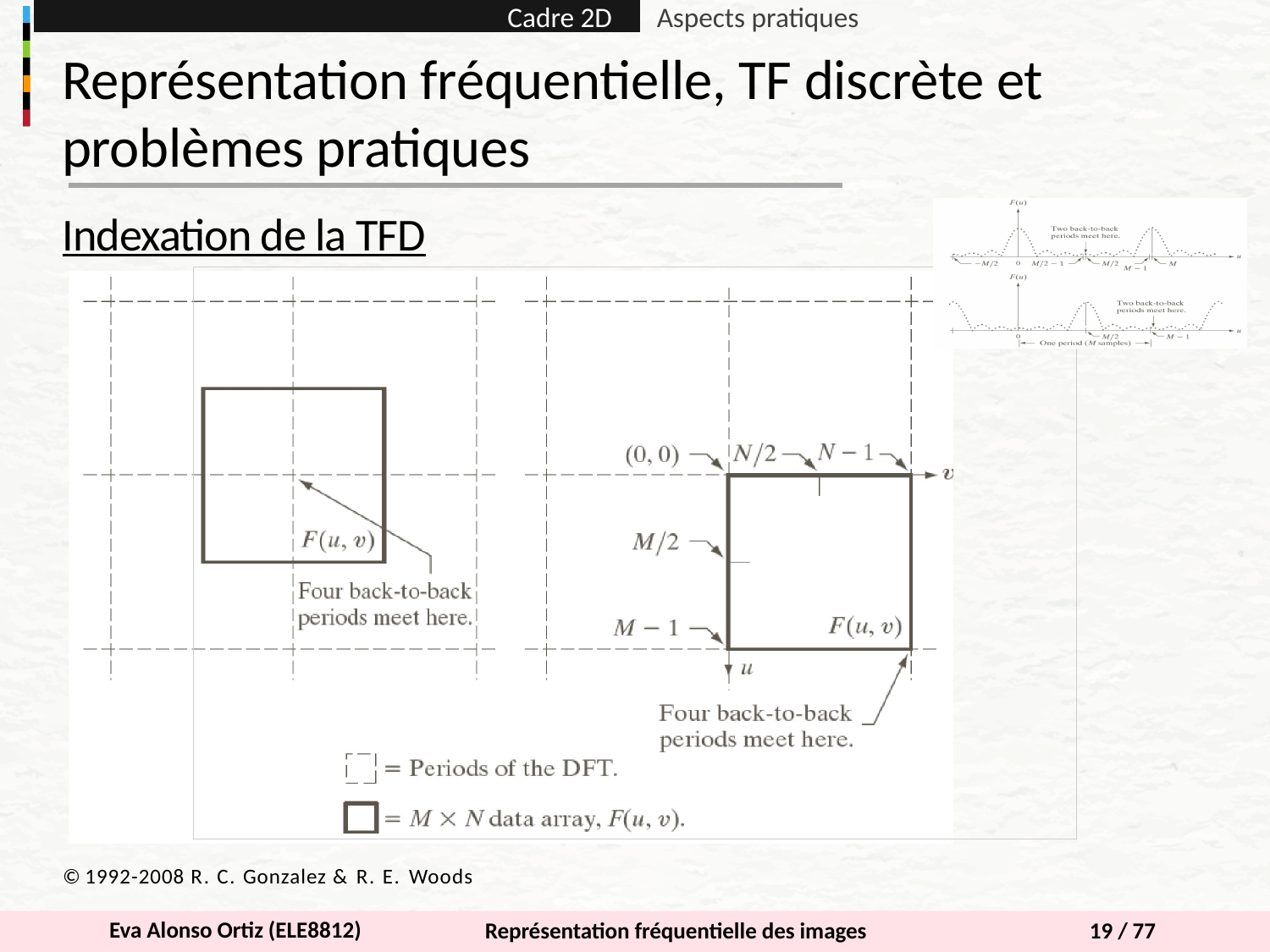

Cadre 2D
Aspects pratiques

Représentation fréquentielle, TF discrète et problèmes pratiques
Indexation de la TFD

© 1992-2008 R. C. Gonzalez & R. E. Woods